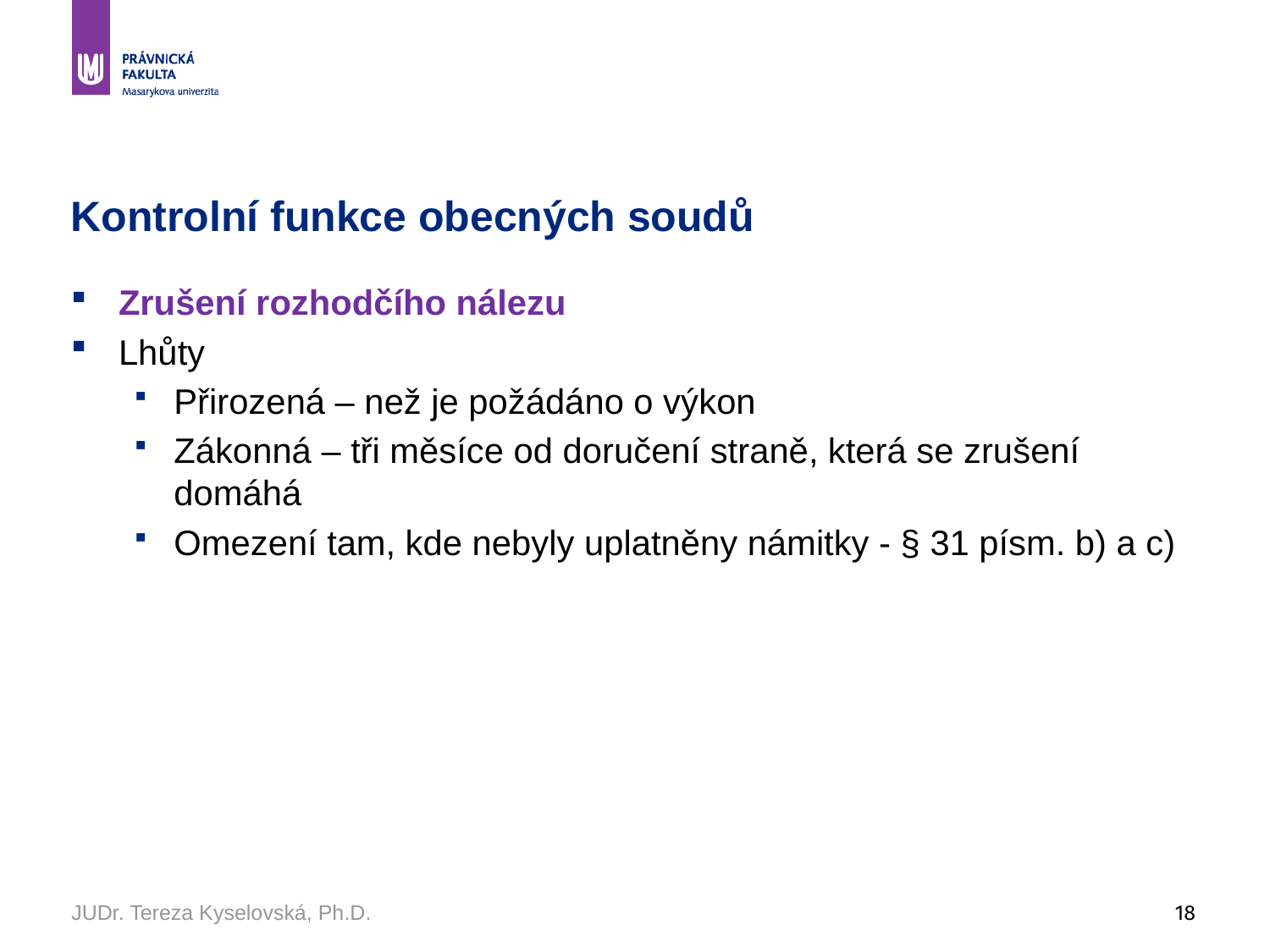

# Kontrolní funkce obecných soudů
Zrušení rozhodčího nálezu
Lhůty
Přirozená – než je požádáno o výkon
Zákonná – tři měsíce od doručení straně, která se zrušení domáhá
Omezení tam, kde nebyly uplatněny námitky - § 31 písm. b) a c)
JUDr. Tereza Kyselovská, Ph.D.
18